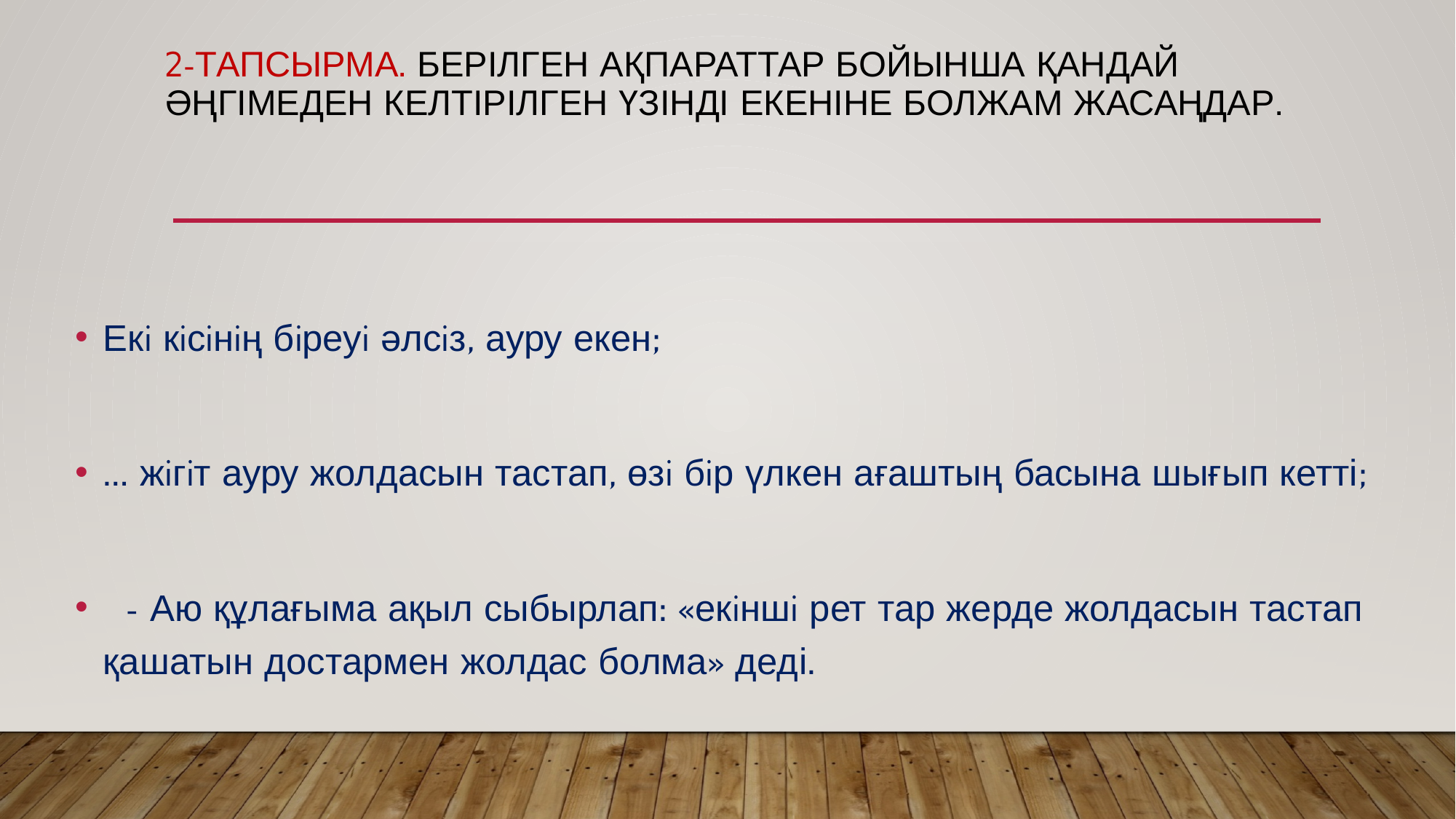

# 2-тапсырма. Берілген ақпараттар бойынша қандай әңгімеден келтірілген үзінді екеніне болжам жасаңдар.

Екi кiсiнiң бiреуi әлсiз, ауру екен;

… жiгiт ауру жолдасын тастап, өзi бiр үлкен ағаштың басына шығып кетті;

  - Аю құлағыма ақыл сыбырлап: «екiншi рет тар жерде жолдасын тастап қашатын достармен жолдас болма» деді.